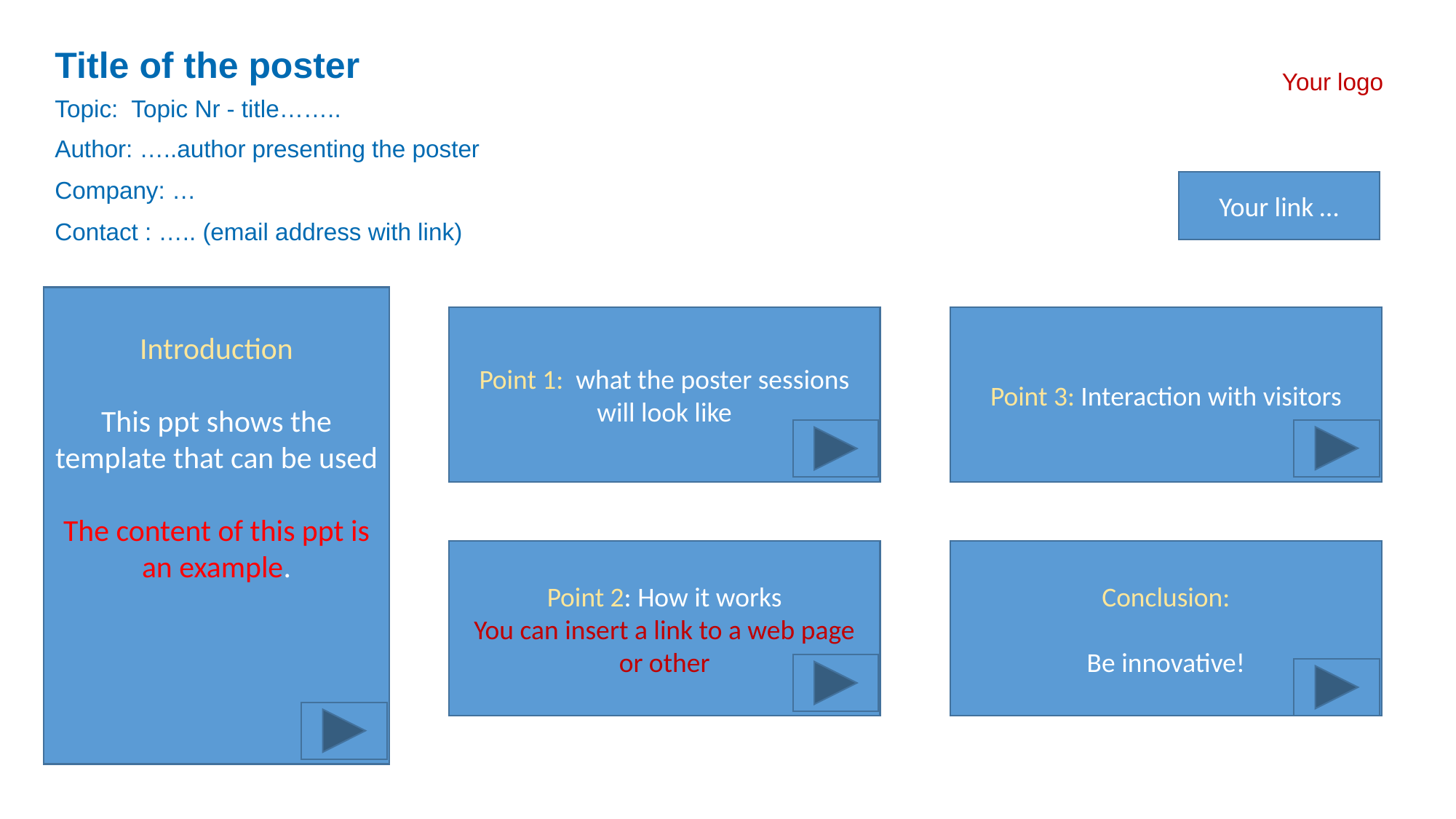

Title of the poster
Topic:  Topic Nr - title……..
Author: …..author presenting the poster
Company: …
Contact : ….. (email address with link)
Your link …
Introduction

This ppt shows the template that can be used

The content of this ppt is an example.

Point 1:  what the poster sessions will look like
Point 3: Interaction with visitors

Point 2: How it works
You can insert a link to a web page or other
Conclusion:

Be innovative!